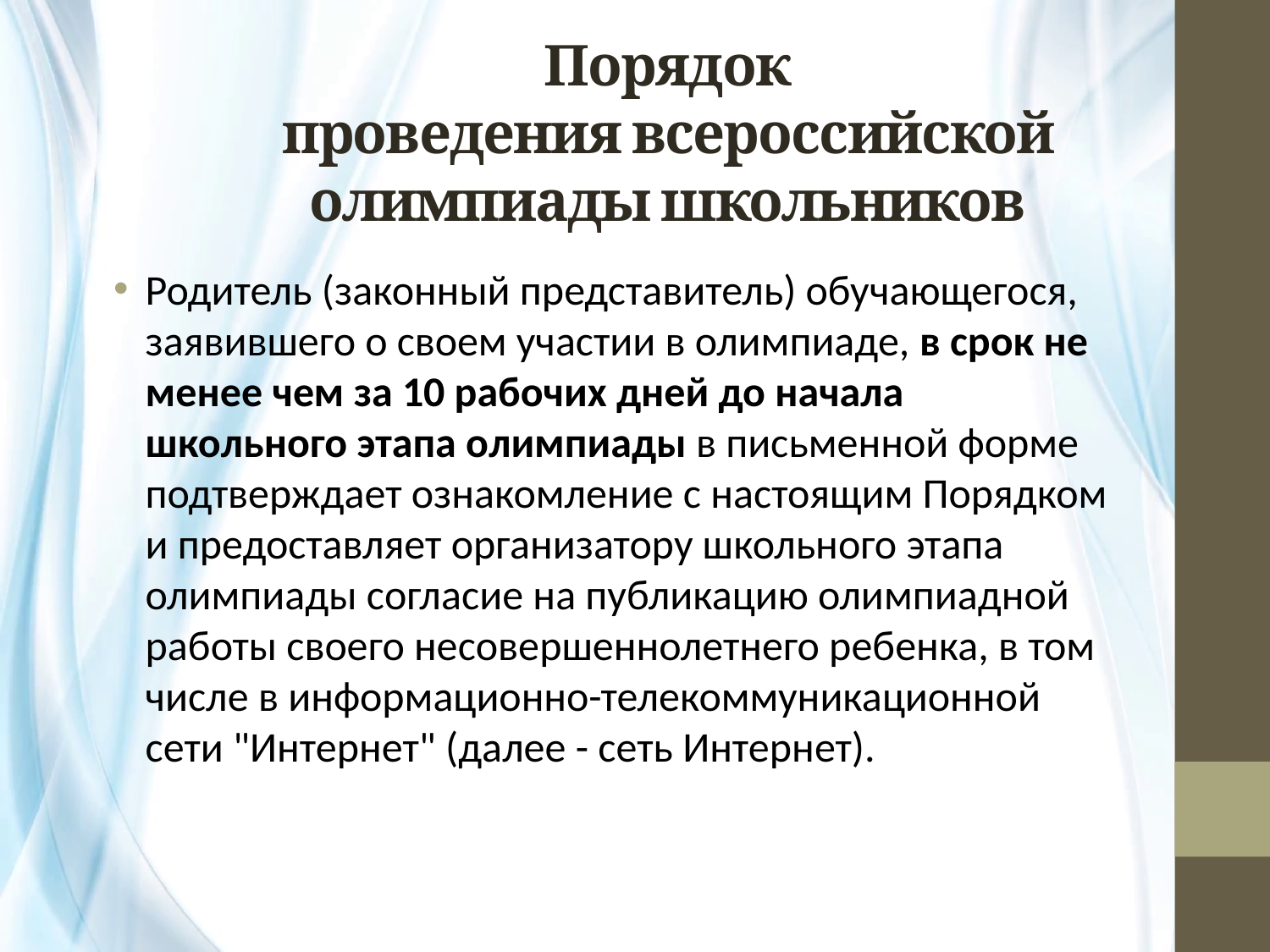

# Порядок проведения всероссийской олимпиады школьников
Родитель (законный представитель) обучающегося, заявившего о своем участии в олимпиаде, в срок не менее чем за 10 рабочих дней до начала школьного этапа олимпиады в письменной форме подтверждает ознакомление с настоящим Порядком и предоставляет организатору школьного этапа олимпиады согласие на публикацию олимпиадной работы своего несовершеннолетнего ребенка, в том числе в информационно-телекоммуникационной сети "Интернет" (далее - сеть Интернет).